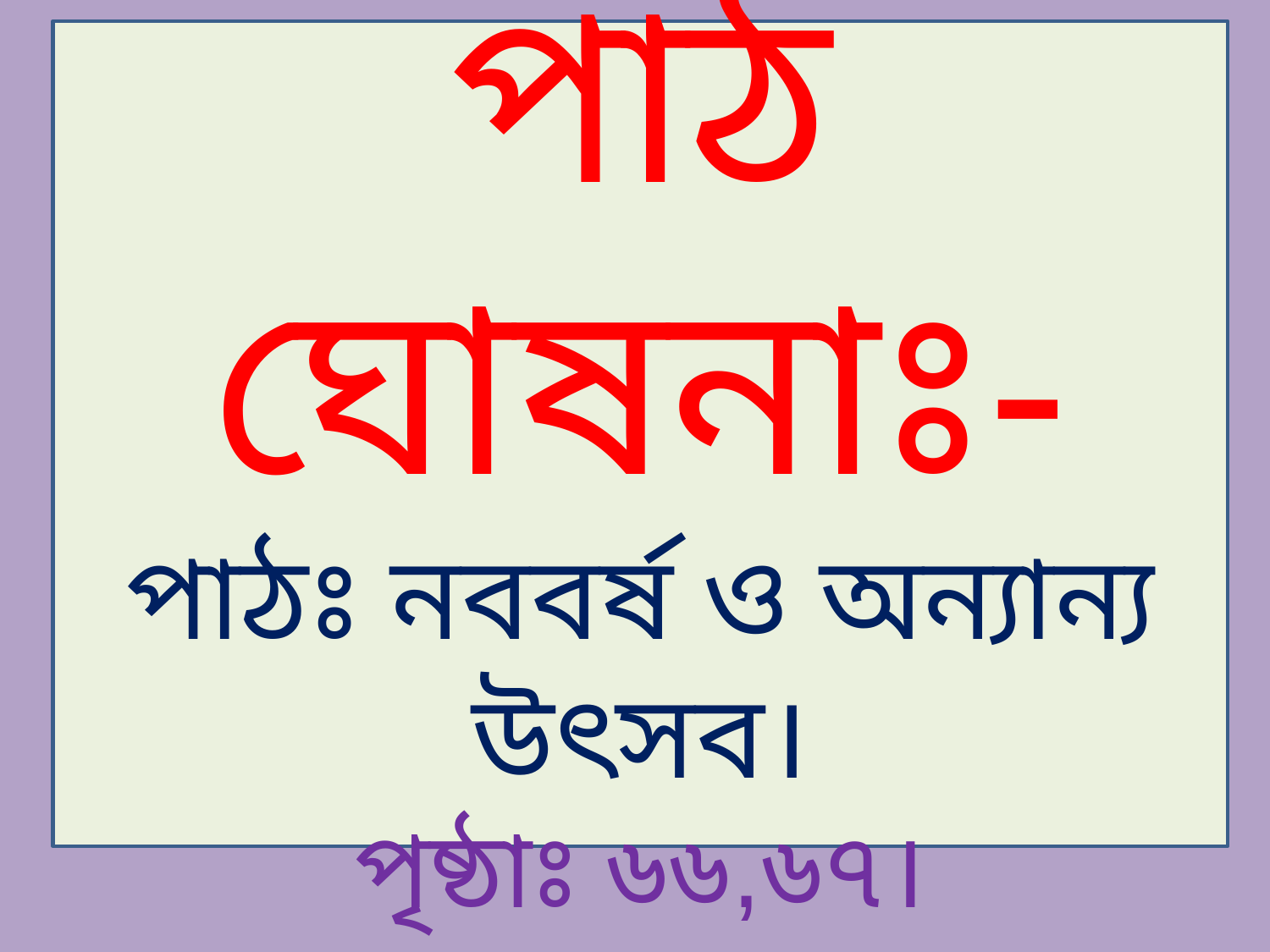

পাঠ ঘোষনাঃ-
পাঠঃ নববর্ষ ও অন্যান্য উৎসব।
পৃষ্ঠাঃ ৬৬,৬৭।